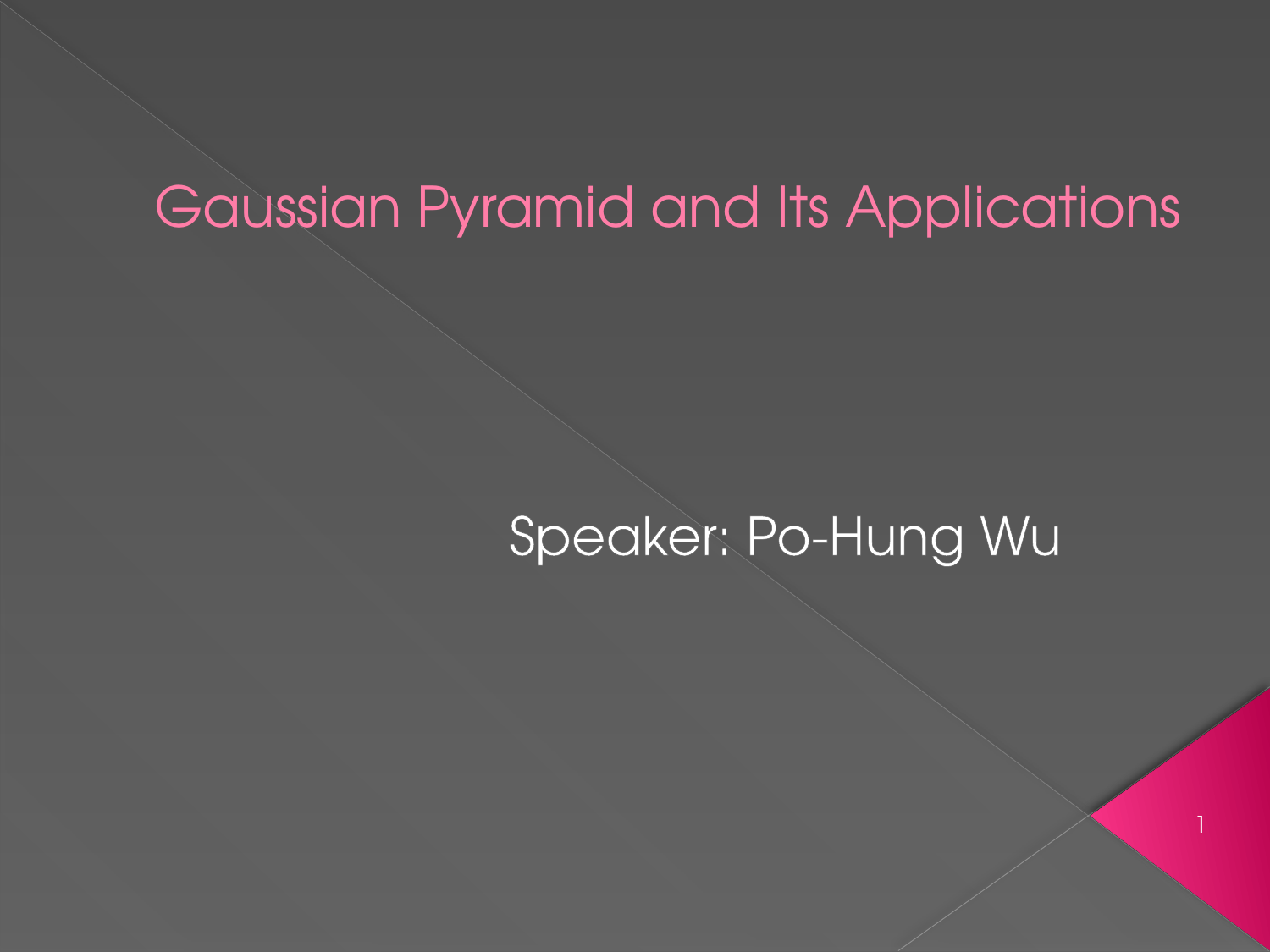

# Gaussian Pyramid and Its Applications
Speaker: Po-Hung Wu

1